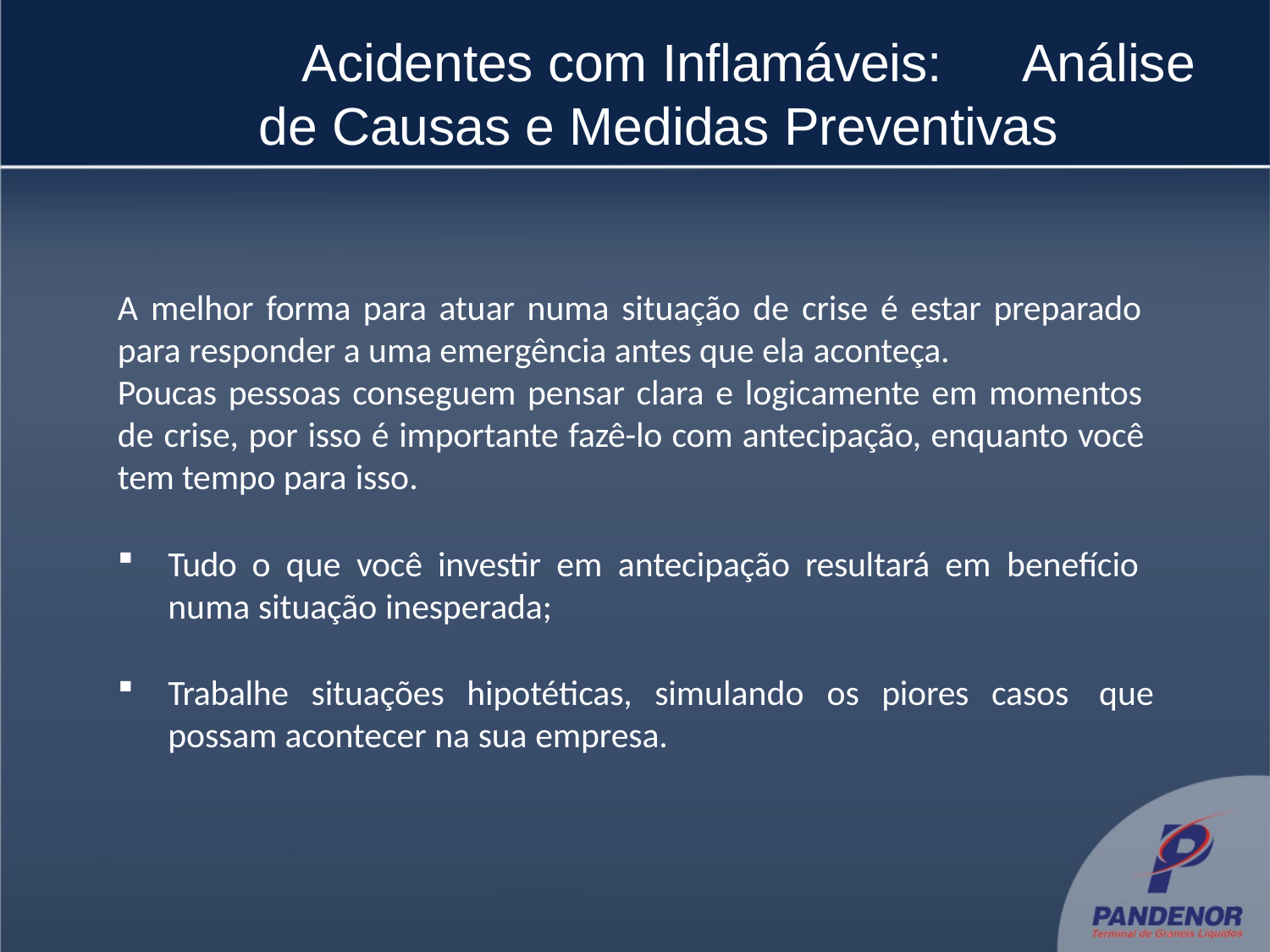

# Acidentes com Inflamáveis: 	 Análise de Causas e Medidas Preventivas
A melhor forma para atuar numa situação de crise é estar preparado  para responder a uma emergência antes que ela aconteça.
Poucas pessoas conseguem pensar clara e logicamente em momentos  de crise, por isso é importante fazê-lo com antecipação, enquanto você  tem tempo para isso.

Tudo o que você investir em antecipação resultará em benefício  numa situação inesperada;

Trabalhe situações hipotéticas, simulando os piores casos que possam acontecer na sua empresa.